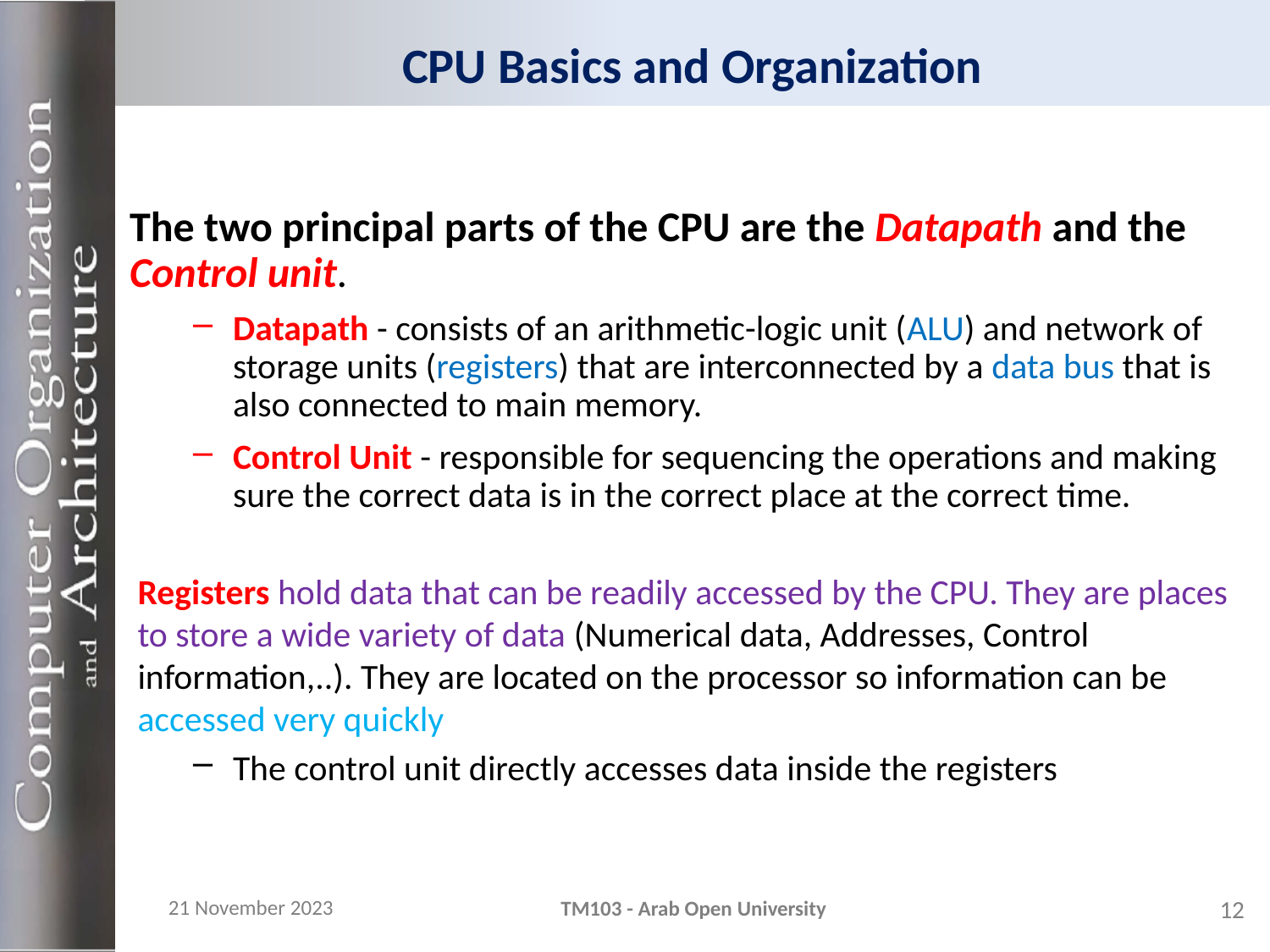

# CPU Basics and Organization

The two principal parts of the CPU are the Datapath and the Control unit.
Datapath - consists of an arithmetic-logic unit (ALU) and network of storage units (registers) that are interconnected by a data bus that is also connected to main memory.
Control Unit - responsible for sequencing the operations and making sure the correct data is in the correct place at the correct time.

Registers hold data that can be readily accessed by the CPU. They are places to store a wide variety of data (Numerical data, Addresses, Control information,..). They are located on the processor so information can be accessed very quickly
The control unit directly accesses data inside the registers

21 November 2023
TM103 - Arab Open University
12